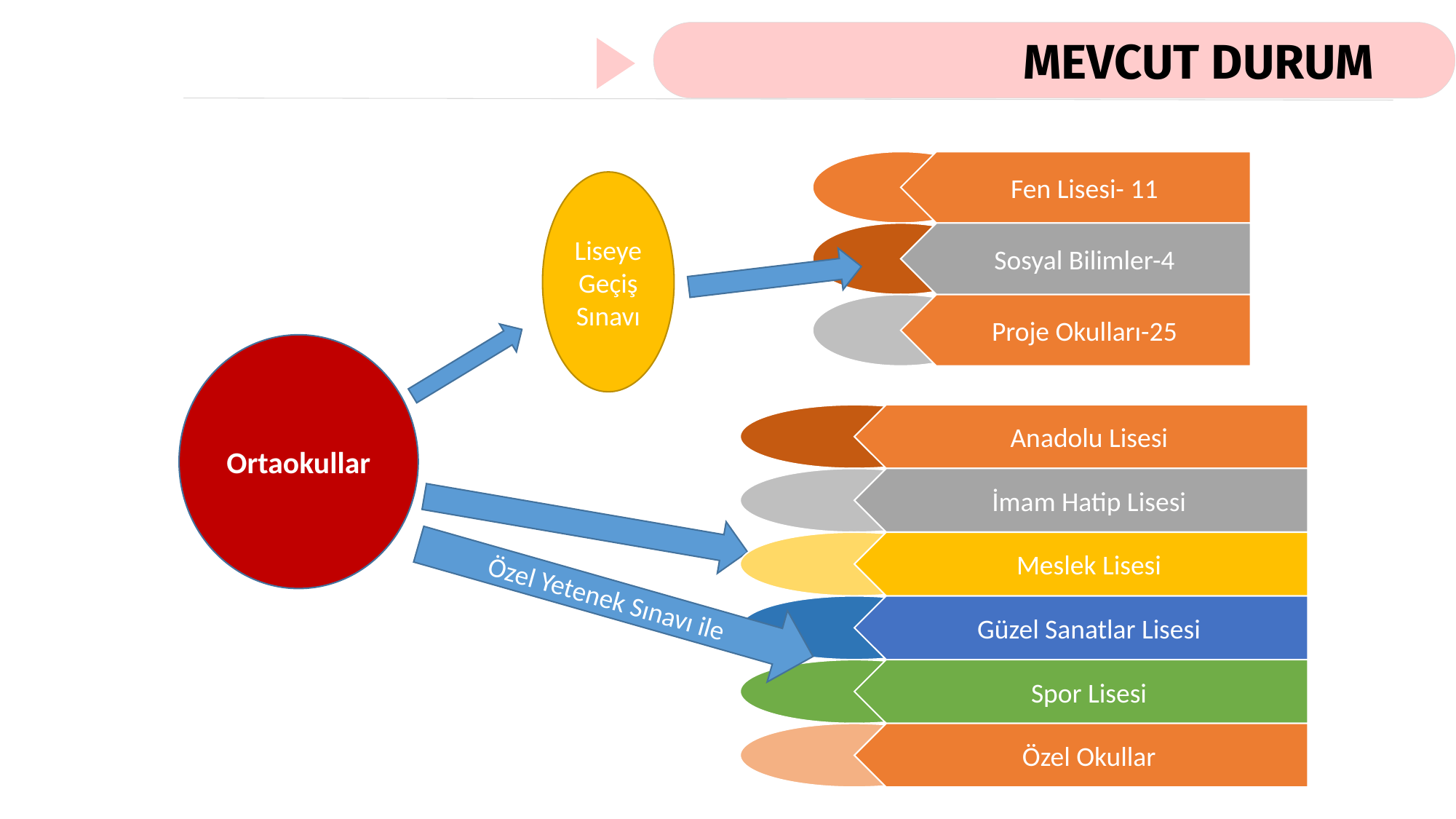

MEVCUT DURUM

Fen Lisesi- 11
Sosyal Bilimler-4
Proje Okulları-25
Liseye Geçiş Sınavı

Ortaokullar

Anadolu Lisesi
İmam Hatip Lisesi
Meslek Lisesi
Güzel Sanatlar Lisesi
Spor Lisesi
Özel Okullar

Özel Yetenek Sınavı ile